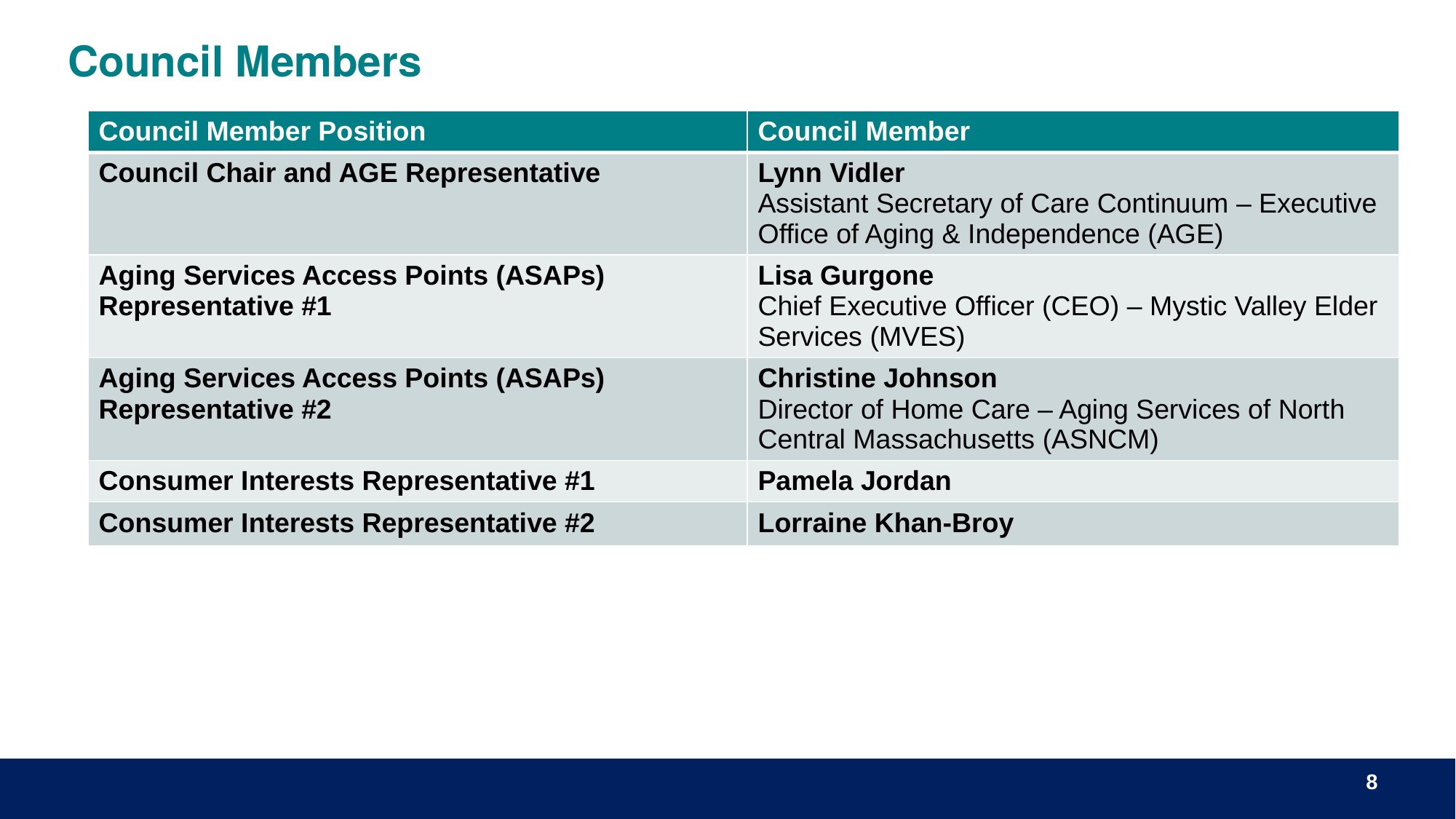

# Council Members
| Council Member Position | Council Member |
| --- | --- |
| Council Chair and AGE Representative | Lynn Vidler Assistant Secretary of Care Continuum – Executive Office of Aging & Independence (AGE) |
| Aging Services Access Points (ASAPs) Representative #1 | Lisa Gurgone Chief Executive Officer (CEO) – Mystic Valley Elder Services (MVES) |
| Aging Services Access Points (ASAPs) Representative #2 | Christine Johnson Director of Home Care – Aging Services of North Central Massachusetts (ASNCM) |
| Consumer Interests Representative #1 | Pamela Jordan |
| Consumer Interests Representative #2 | Lorraine Khan-Broy |